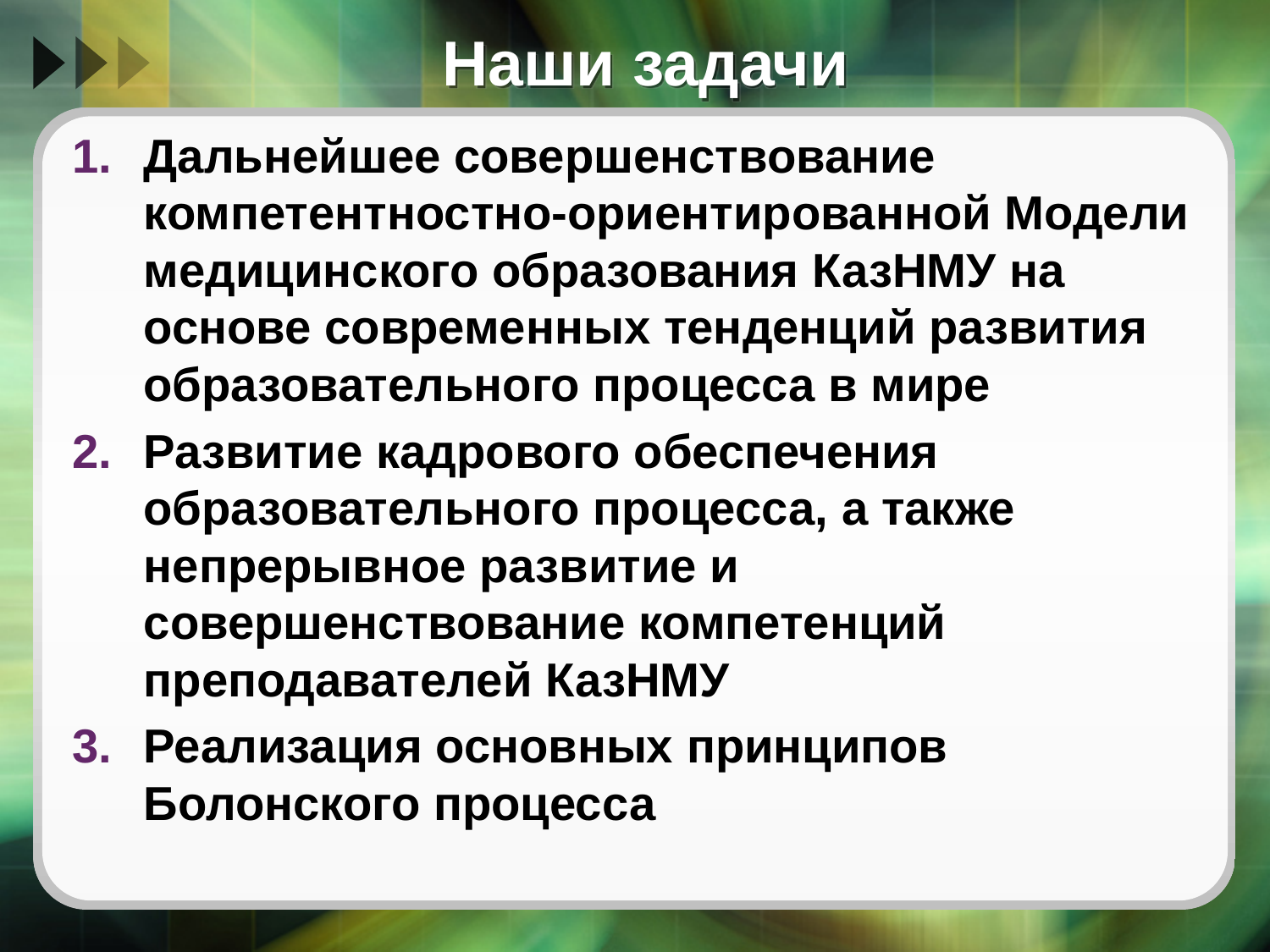

# Наши задачи
Дальнейшее совершенствование компетентностно-ориентированной Модели медицинского образования КазНМУ на основе современных тенденций развития образовательного процесса в мире
Развитие кадрового обеспечения образовательного процесса, а также непрерывное развитие и совершенствование компетенций преподавателей КазНМУ
Реализация основных принципов Болонского процесса